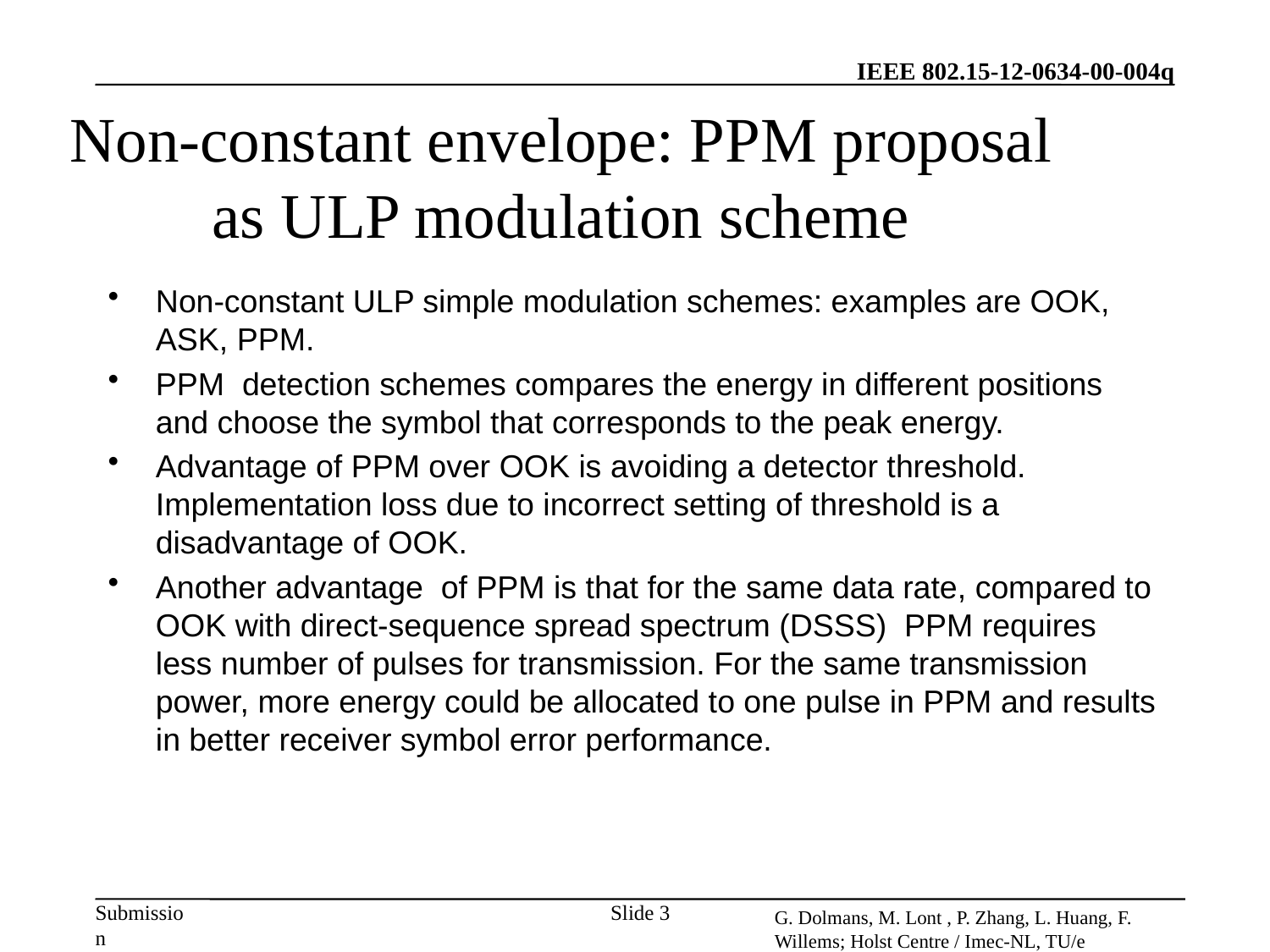

# Non-constant envelope: PPM proposal as ULP modulation scheme
Non-constant ULP simple modulation schemes: examples are OOK, ASK, PPM.
PPM  detection schemes compares the energy in different positions and choose the symbol that corresponds to the peak energy.
Advantage of PPM over OOK is avoiding a detector threshold. Implementation loss due to incorrect setting of threshold is a disadvantage of OOK.
Another advantage  of PPM is that for the same data rate, compared to OOK with direct-sequence spread spectrum (DSSS)  PPM requires less number of pulses for transmission. For the same transmission power, more energy could be allocated to one pulse in PPM and results in better receiver symbol error performance.

Slide 3
G. Dolmans, M. Lont , P. Zhang, L. Huang, F. Willems; Holst Centre / Imec-NL, TU/e